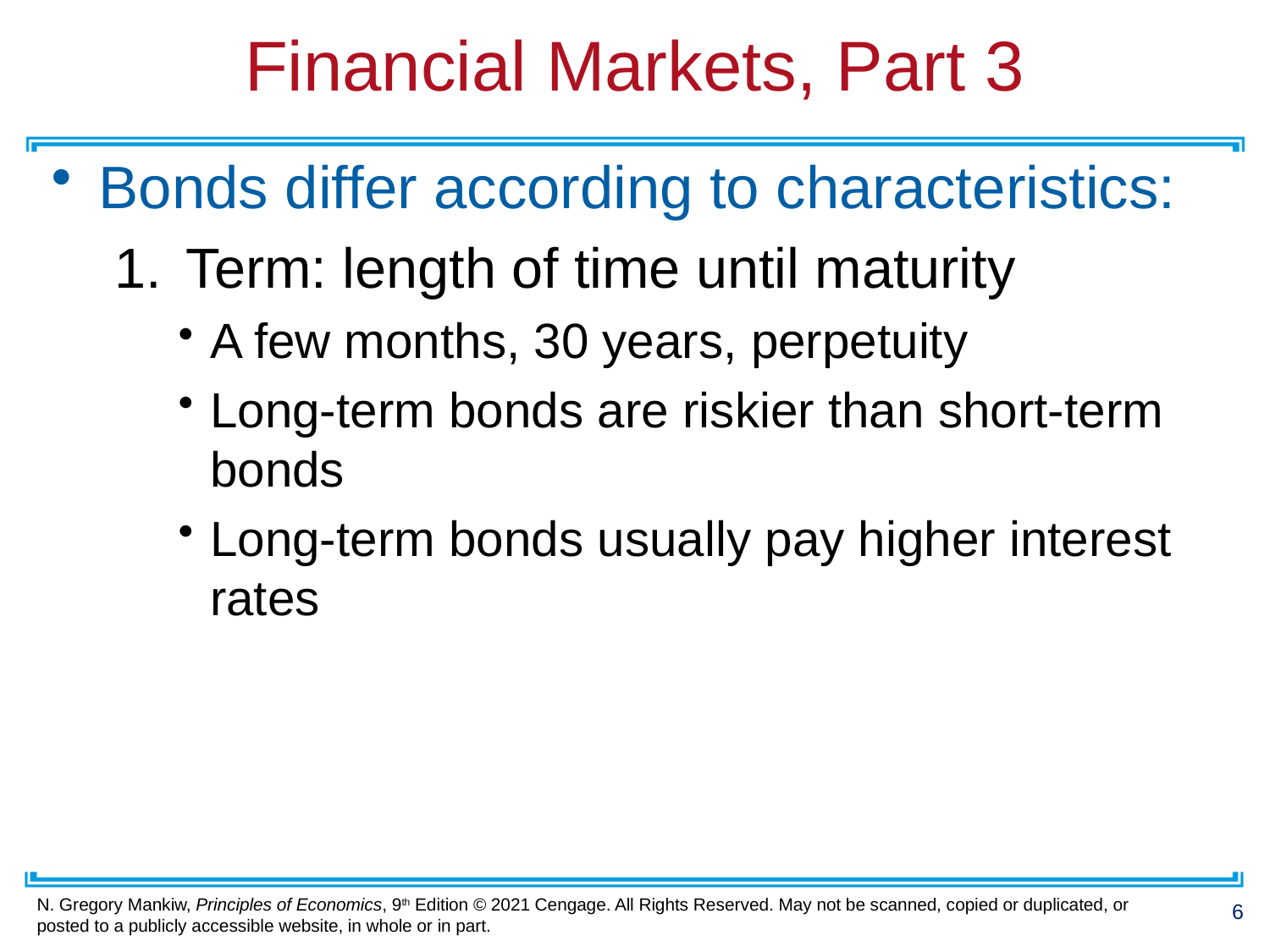

# Financial Markets, Part 3
Bonds differ according to characteristics:
Term: length of time until maturity
A few months, 30 years, perpetuity
Long-term bonds are riskier than short-term bonds
Long-term bonds usually pay higher interest rates
6